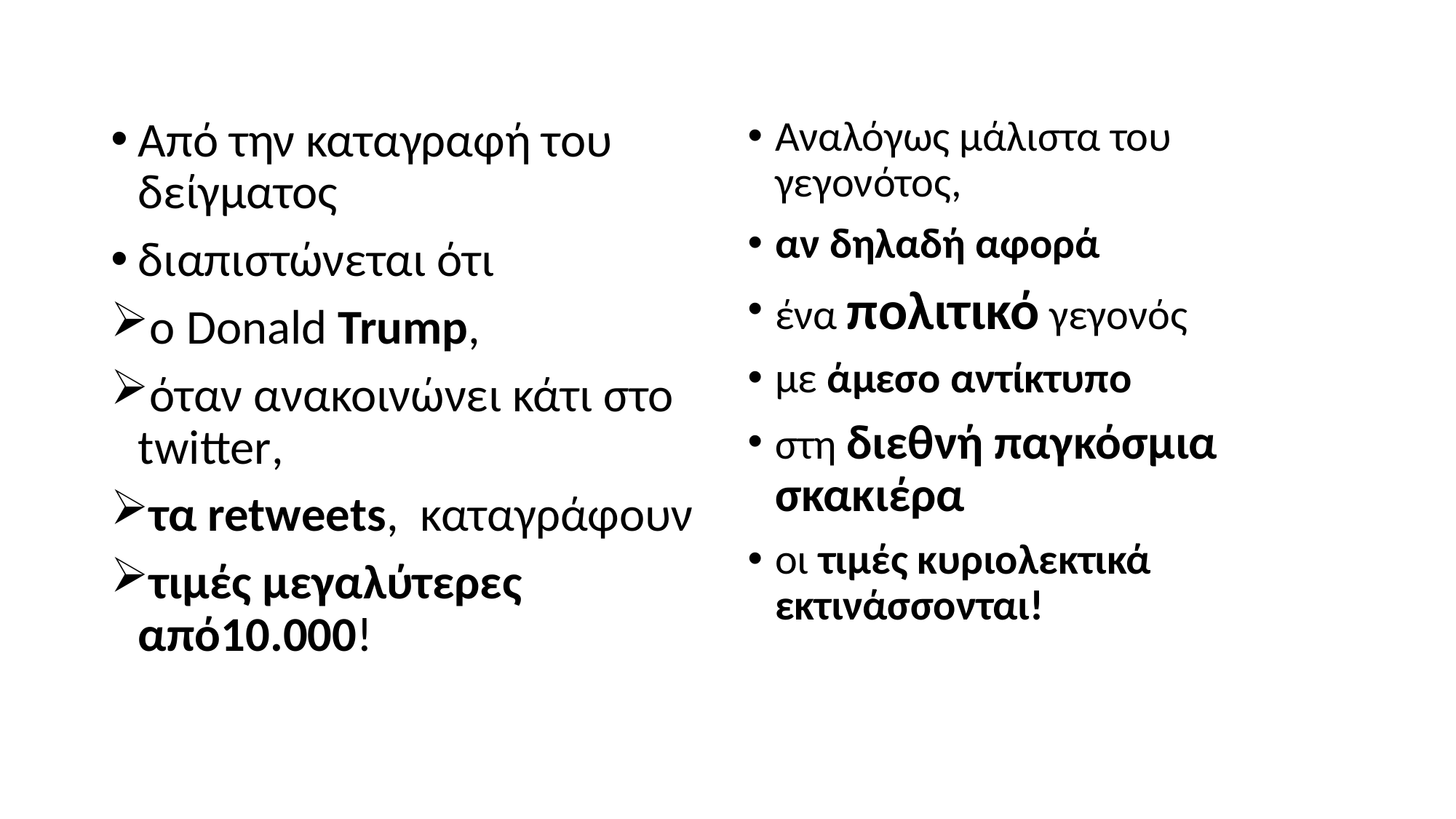

Από την καταγραφή του δείγματος
διαπιστώνεται ότι
ο Donald Trump,
όταν ανακοινώνει κάτι στο twitter,
τα retweets,  καταγράφουν
τιμές μεγαλύτερες από10.000!
Αναλόγως μάλιστα του γεγονότος,
αν δηλαδή αφορά
ένα πολιτικό γεγονός
με άμεσο αντίκτυπο
στη διεθνή παγκόσμια σκακιέρα
οι τιμές κυριολεκτικά εκτινάσσονται!